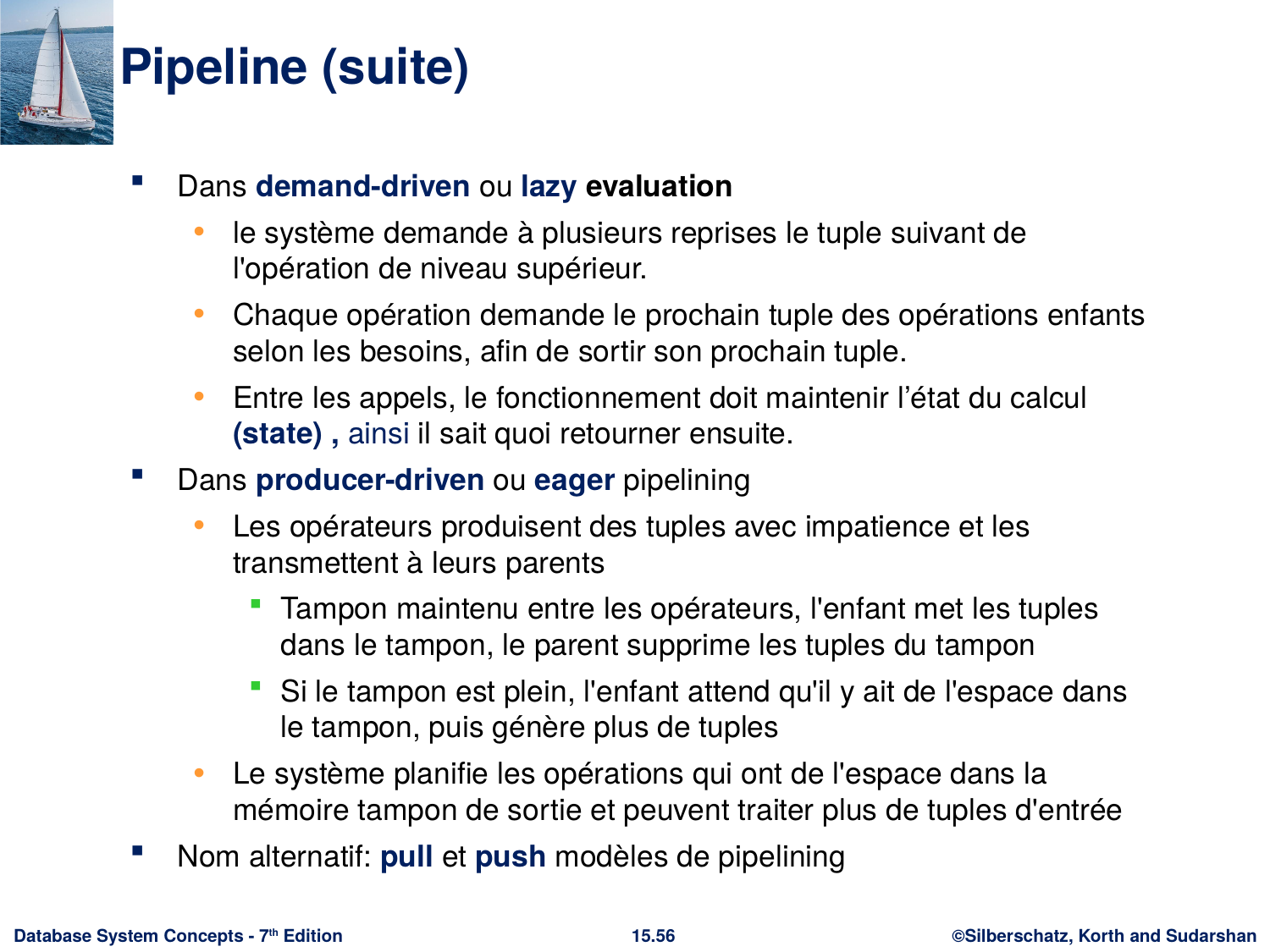

# Pipeline (suite)
Dans demand-driven ou lazy evaluation
le système demande à plusieurs reprises le tuple suivant de l'opération de niveau supérieur.
Chaque opération demande le prochain tuple des opérations enfants selon les besoins, afin de sortir son prochain tuple.
Entre les appels, le fonctionnement doit maintenir l’état du calcul (state) , ainsi il sait quoi retourner ensuite.
Dans producer-driven ou eager pipelining
Les opérateurs produisent des tuples avec impatience et les transmettent à leurs parents
Tampon maintenu entre les opérateurs, l'enfant met les tuples dans le tampon, le parent supprime les tuples du tampon
Si le tampon est plein, l'enfant attend qu'il y ait de l'espace dans le tampon, puis génère plus de tuples
Le système planifie les opérations qui ont de l'espace dans la mémoire tampon de sortie et peuvent traiter plus de tuples d'entrée
Nom alternatif: pull et push modèles de pipelining